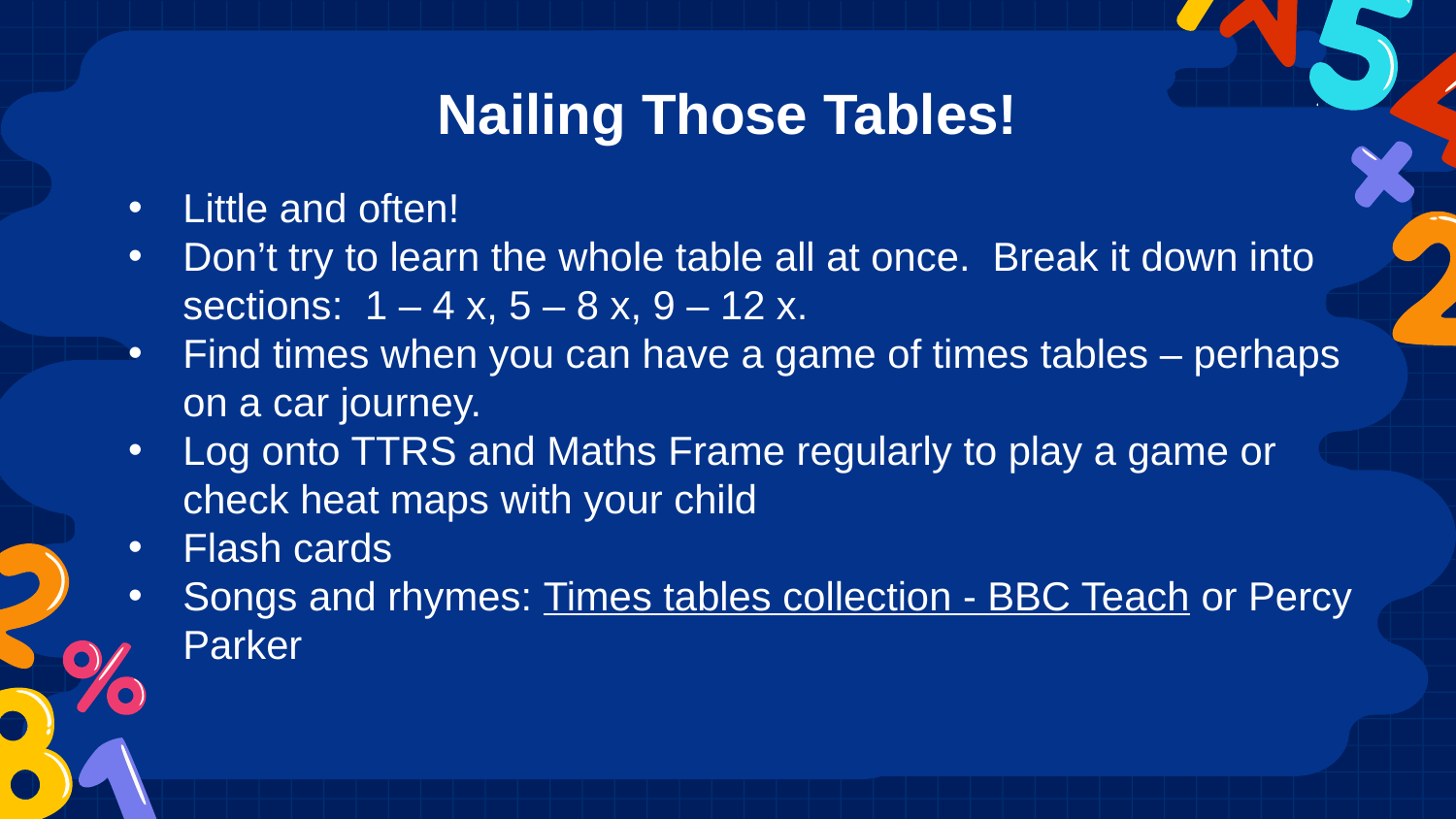

# Nailing Those Tables!
Little and often!
Don’t try to learn the whole table all at once.  Break it down into sections:  1 – 4 x, 5 – 8 x, 9 – 12 x.
Find times when you can have a game of times tables – perhaps on a car journey.
Log onto TTRS and Maths Frame regularly to play a game or check heat maps with your child
Flash cards
Songs and rhymes: Times tables collection - BBC Teach or Percy Parker